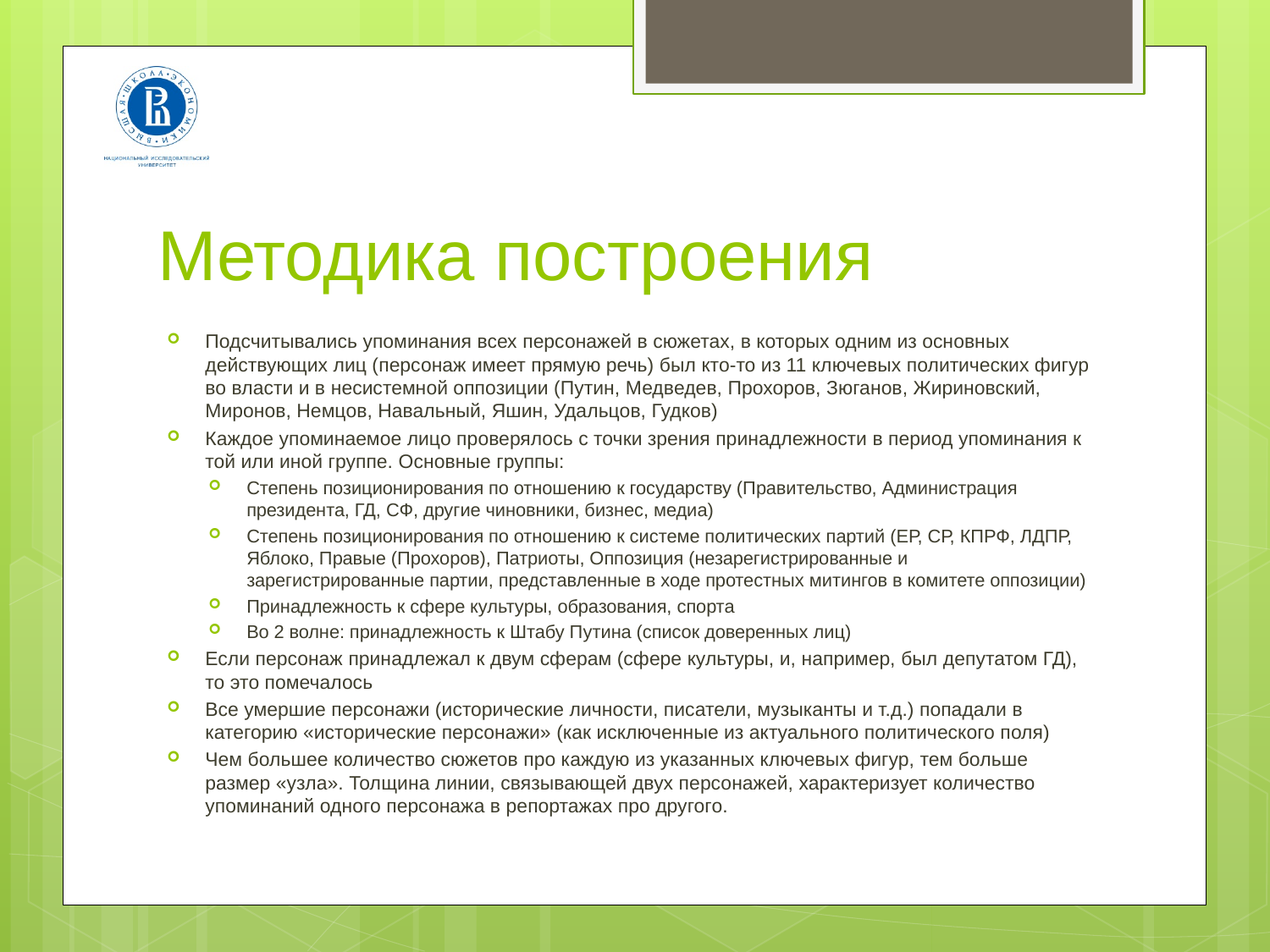

# Методика построения
Подсчитывались упоминания всех персонажей в сюжетах, в которых одним из основных действующих лиц (персонаж имеет прямую речь) был кто-то из 11 ключевых политических фигур во власти и в несистемной оппозиции (Путин, Медведев, Прохоров, Зюганов, Жириновский, Миронов, Немцов, Навальный, Яшин, Удальцов, Гудков)
Каждое упоминаемое лицо проверялось с точки зрения принадлежности в период упоминания к той или иной группе. Основные группы:
Степень позиционирования по отношению к государству (Правительство, Администрация президента, ГД, СФ, другие чиновники, бизнес, медиа)
Степень позиционирования по отношению к системе политических партий (ЕР, СР, КПРФ, ЛДПР, Яблоко, Правые (Прохоров), Патриоты, Оппозиция (незарегистрированные и зарегистрированные партии, представленные в ходе протестных митингов в комитете оппозиции)
Принадлежность к сфере культуры, образования, спорта
Во 2 волне: принадлежность к Штабу Путина (список доверенных лиц)
Если персонаж принадлежал к двум сферам (сфере культуры, и, например, был депутатом ГД), то это помечалось
Все умершие персонажи (исторические личности, писатели, музыканты и т.д.) попадали в категорию «исторические персонажи» (как исключенные из актуального политического поля)
Чем большее количество сюжетов про каждую из указанных ключевых фигур, тем больше размер «узла». Толщина линии, связывающей двух персонажей, характеризует количество упоминаний одного персонажа в репортажах про другого.